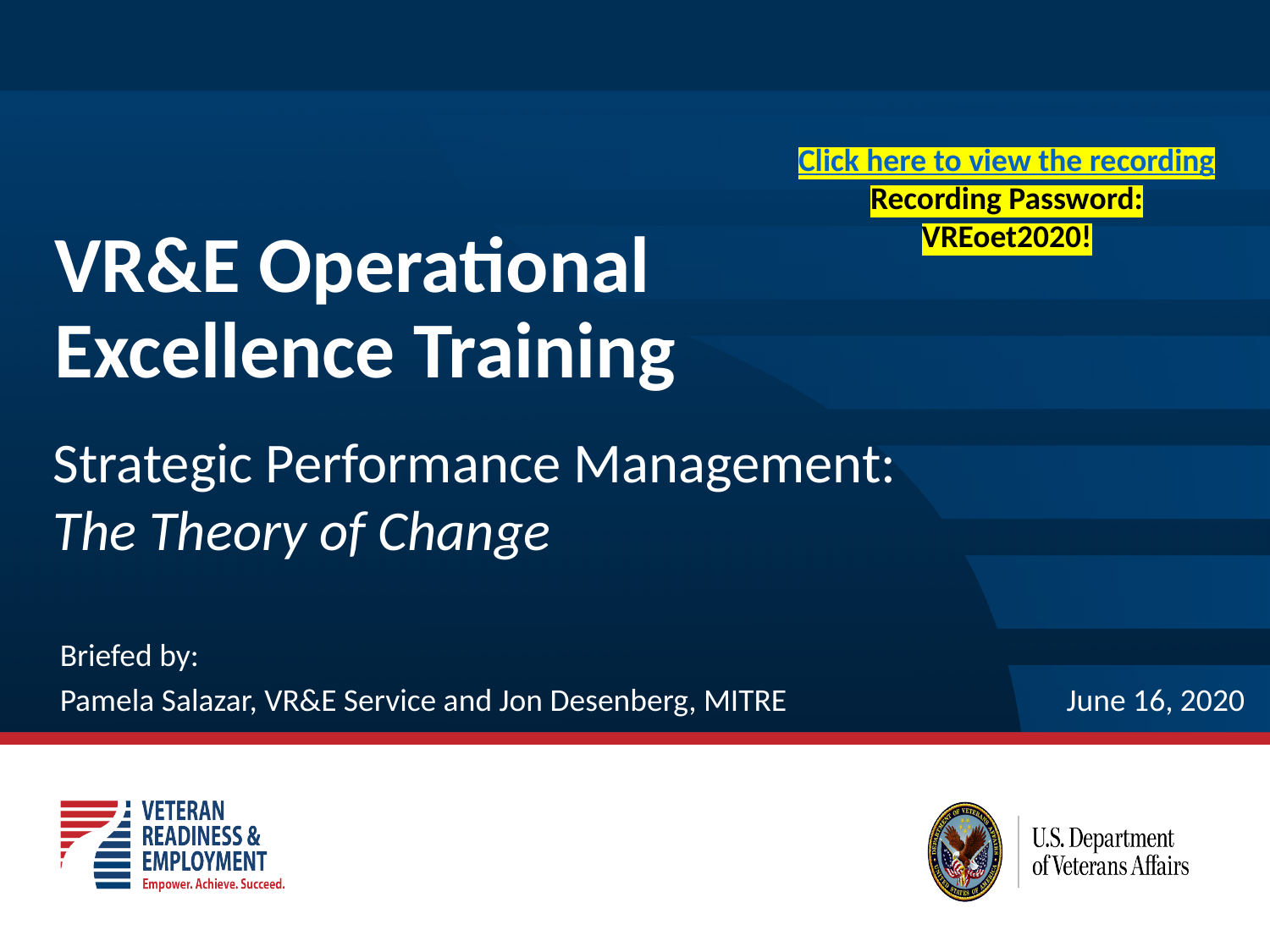

# VR&E Operational Excellence Training
Click here to view the recording
Recording Password: VREoet2020!

Strategic Performance Management:
The Theory of Change

Briefed by:
Pamela Salazar, VR&E Service and Jon Desenberg, MITRE                                       June 16, 2020